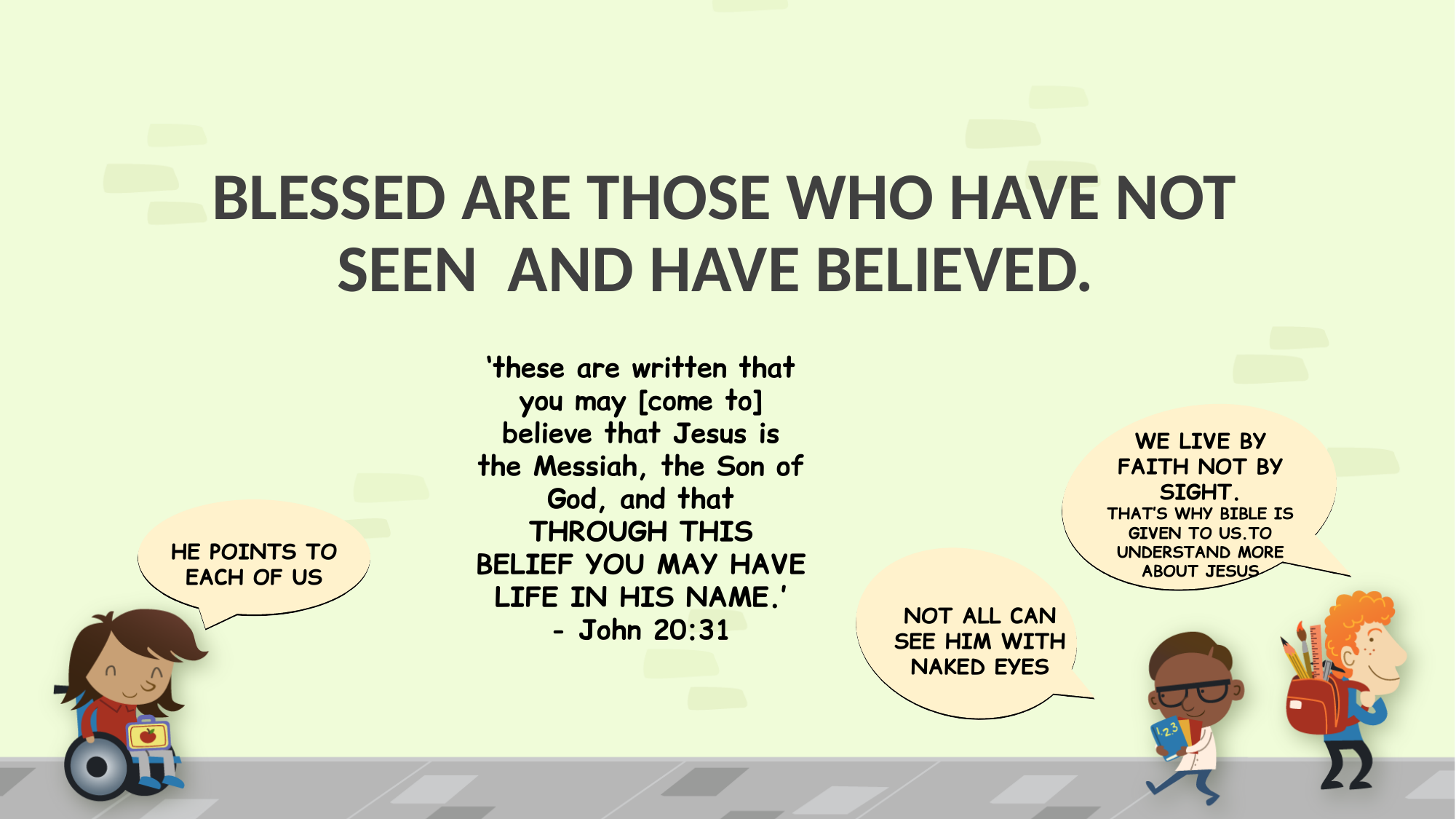

BLESSED ARE THOSE WHO HAVE NOT SEEN  AND HAVE BELIEVED.
‘these are written that you may [come to] believe that Jesus is the Messiah, the Son of God, and that THROUGH THIS BELIEF YOU MAY HAVE LIFE IN HIS NAME.’
- John 20:31

WE LIVE BY FAITH NOT BY SIGHT.
THAT’S WHY BIBLE IS GIVEN TO US.TO UNDERSTAND MORE ABOUT JESUS

HE POINTS TO EACH OF US

NOT ALL CAN SEE HIM WITH NAKED EYES